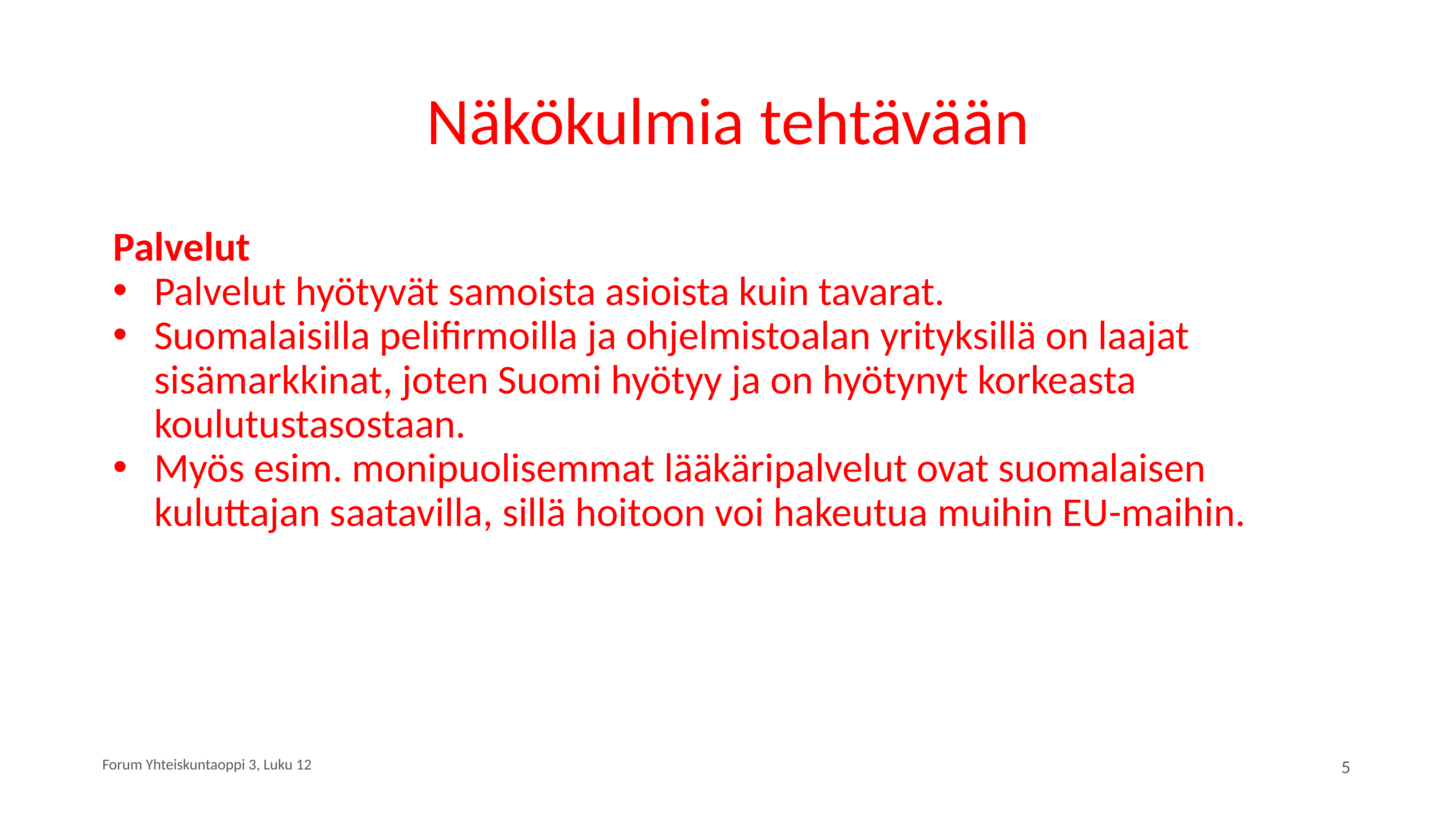

# Näkökulmia tehtävään
Palvelut
Palvelut hyötyvät samoista asioista kuin tavarat.
Suomalaisilla pelifirmoilla ja ohjelmistoalan yrityksillä on laajat sisämarkkinat, joten Suomi hyötyy ja on hyötynyt korkeasta koulutustasostaan.
Myös esim. monipuolisemmat lääkäripalvelut ovat suomalaisen kuluttajan saatavilla, sillä hoitoon voi hakeutua muihin EU-maihin.
Forum Yhteiskuntaoppi 3, Luku 12
5